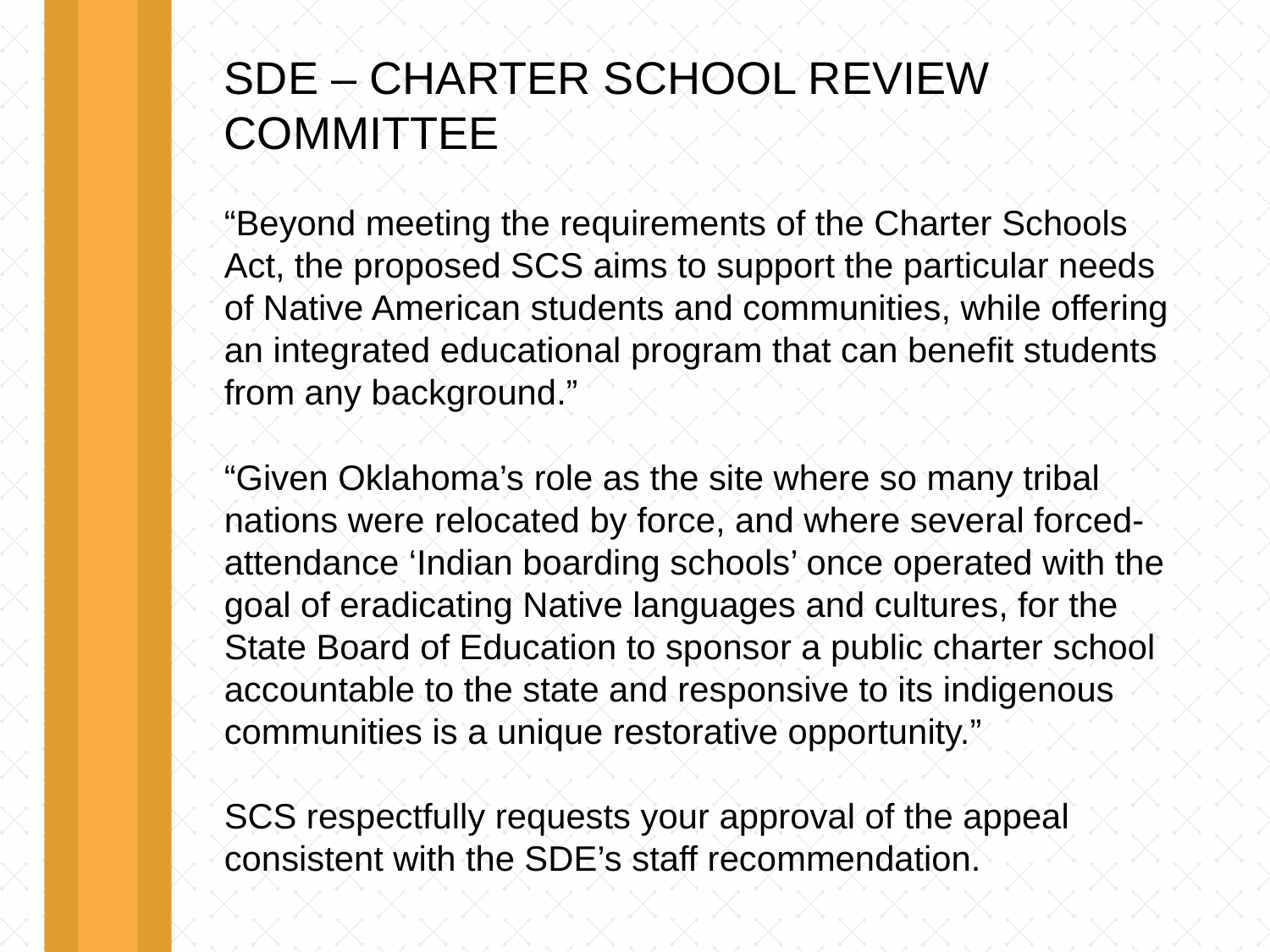

SDE – CHARTER SCHOOL REVIEW COMMITTEE

“Beyond meeting the requirements of the Charter Schools Act, the proposed SCS aims to support the particular needs of Native American students and communities, while offering an integrated educational program that can benefit students from any background.”

“Given Oklahoma’s role as the site where so many tribal nations were relocated by force, and where several forced-attendance ‘Indian boarding schools’ once operated with the goal of eradicating Native languages and cultures, for the State Board of Education to sponsor a public charter school accountable to the state and responsive to its indigenous communities is a unique restorative opportunity.”

SCS respectfully requests your approval of the appeal consistent with the SDE’s staff recommendation.